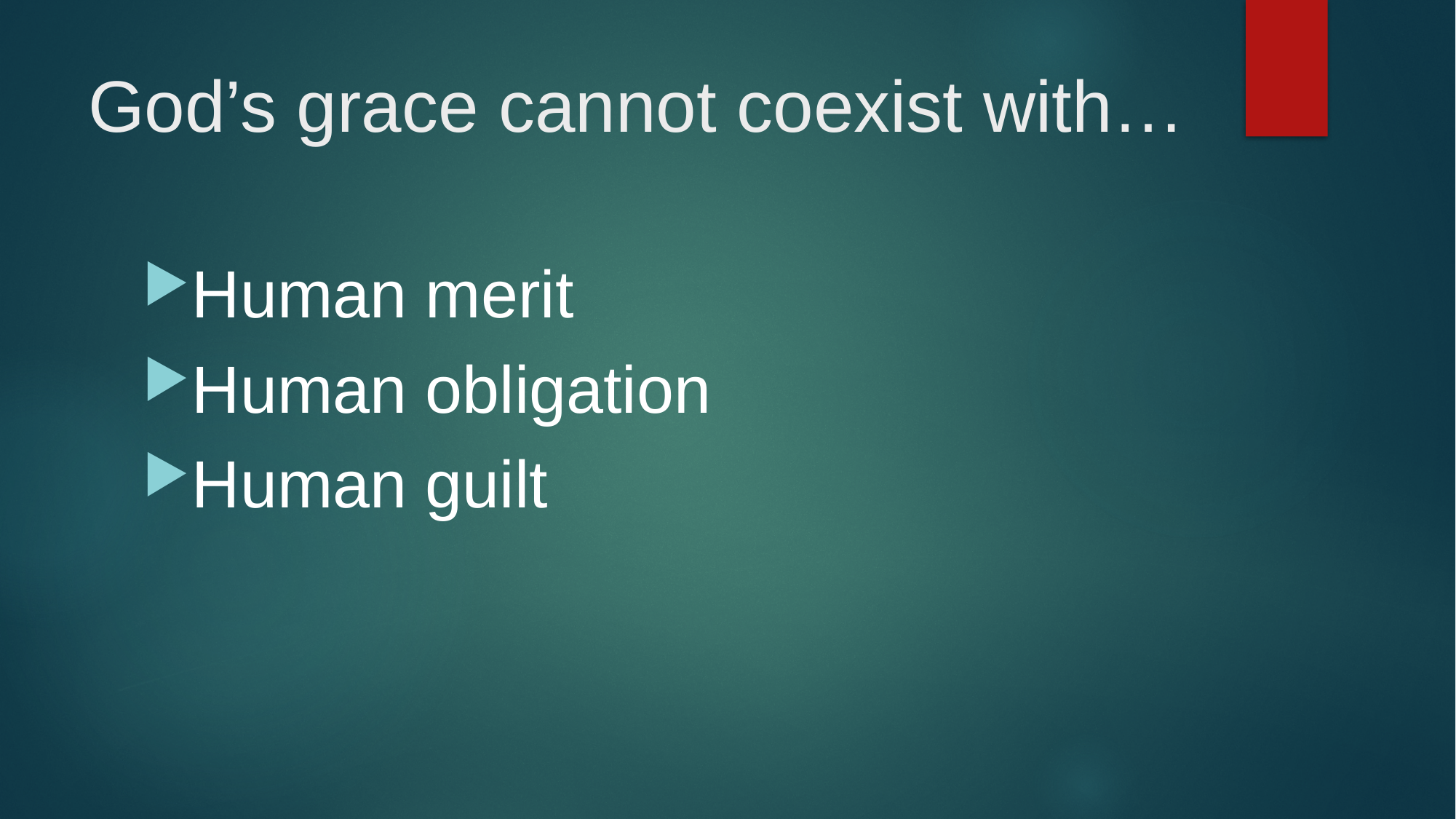

# God’s grace cannot coexist with…
Human merit
Human obligation
Human guilt